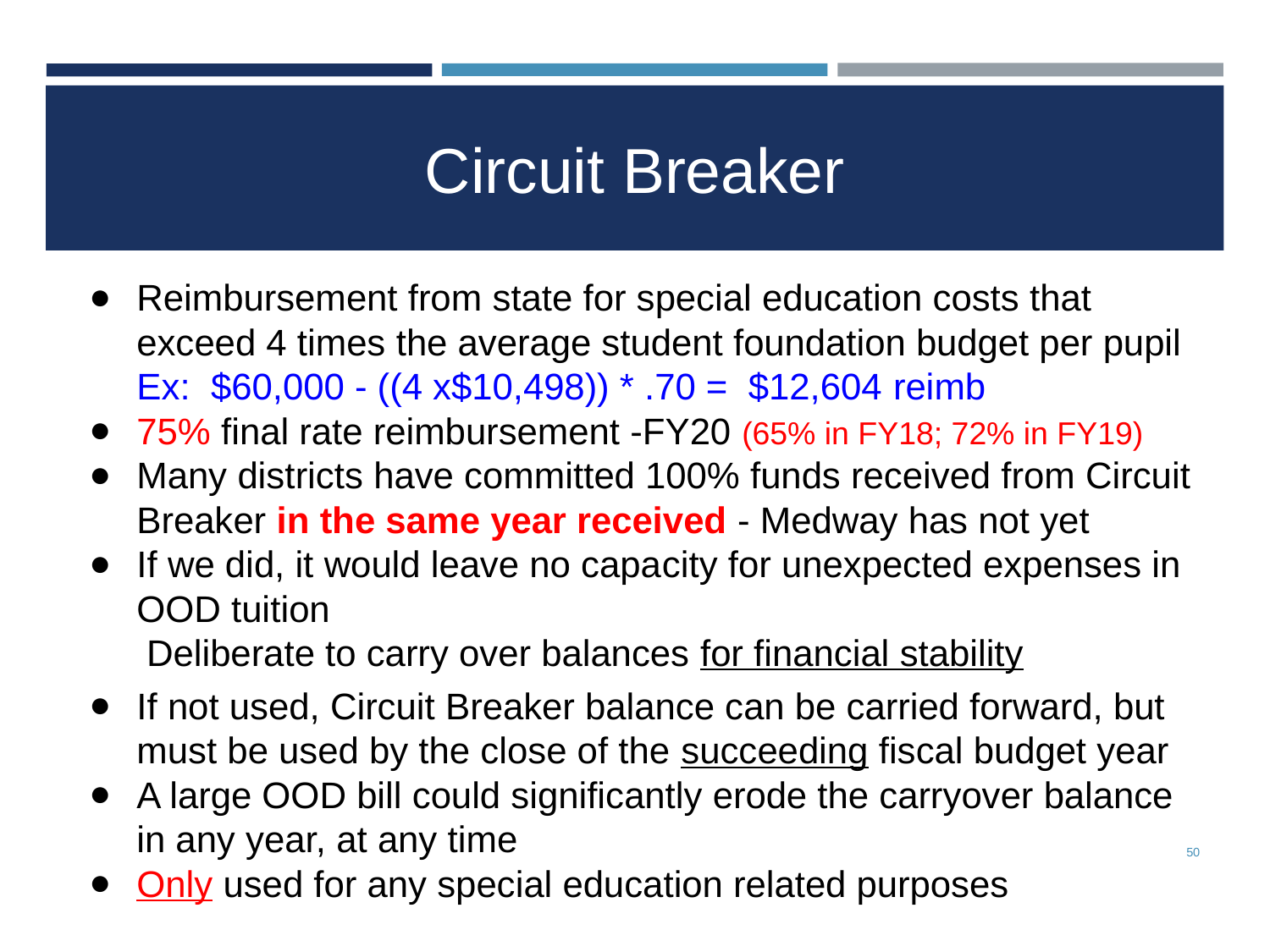

# Circuit Breaker
Reimbursement from state for special education costs that exceed 4 times the average student foundation budget per pupil  Ex:  $60,000 - ((4 x$10,498)) * .70 =  $12,604 reimb
75% final rate reimbursement -FY20 (65% in FY18; 72% in FY19)
Many districts have committed 100% funds received from Circuit Breaker in the same year received - Medway has not yet
If we did, it would leave no capacity for unexpected expenses in OOD tuition
    Deliberate to carry over balances for financial stability
If not used, Circuit Breaker balance can be carried forward, but must be used by the close of the succeeding fiscal budget year
A large OOD bill could significantly erode the carryover balance in any year, at any time
Only used for any special education related purposes

50